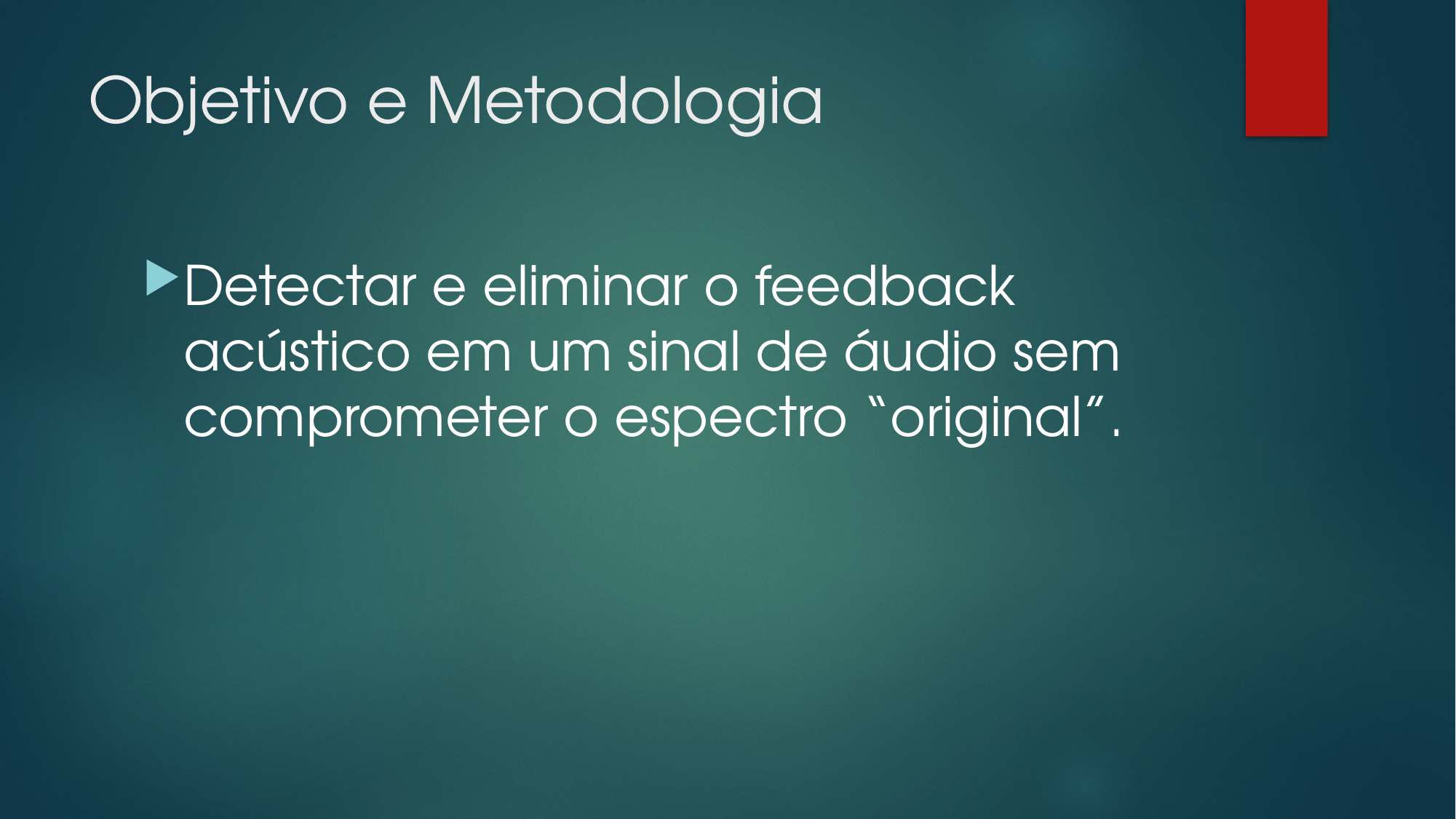

# Objetivo e Metodologia
Detectar e eliminar o feedback acústico em um sinal de áudio sem comprometer o espectro “original”.